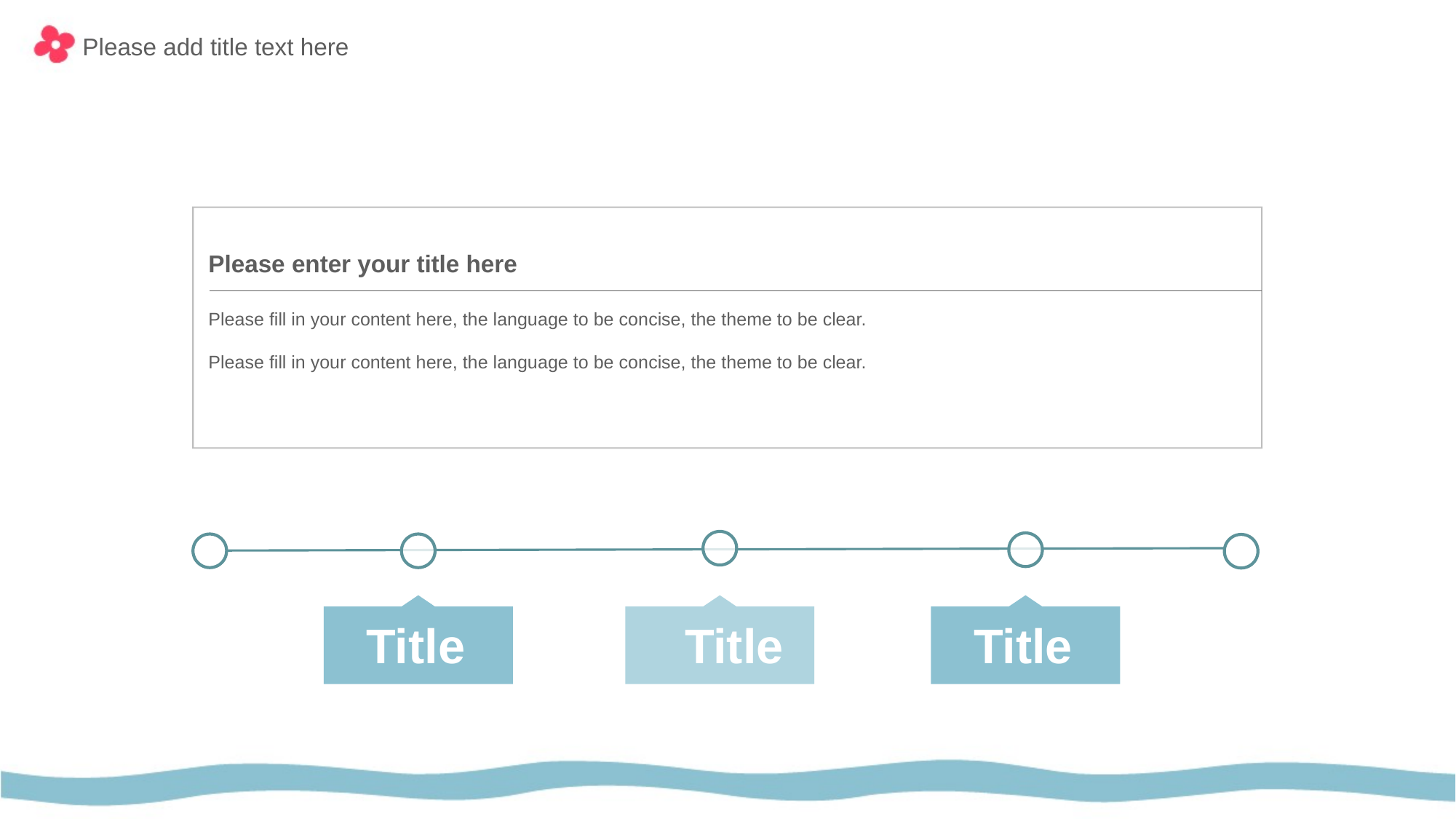

Please add title text here

Please enter your title here
Please fill in your content here, the language to be concise, the theme to be clear.

Please fill in your content here, the language to be concise, the theme to be clear.

Title

Title

Title